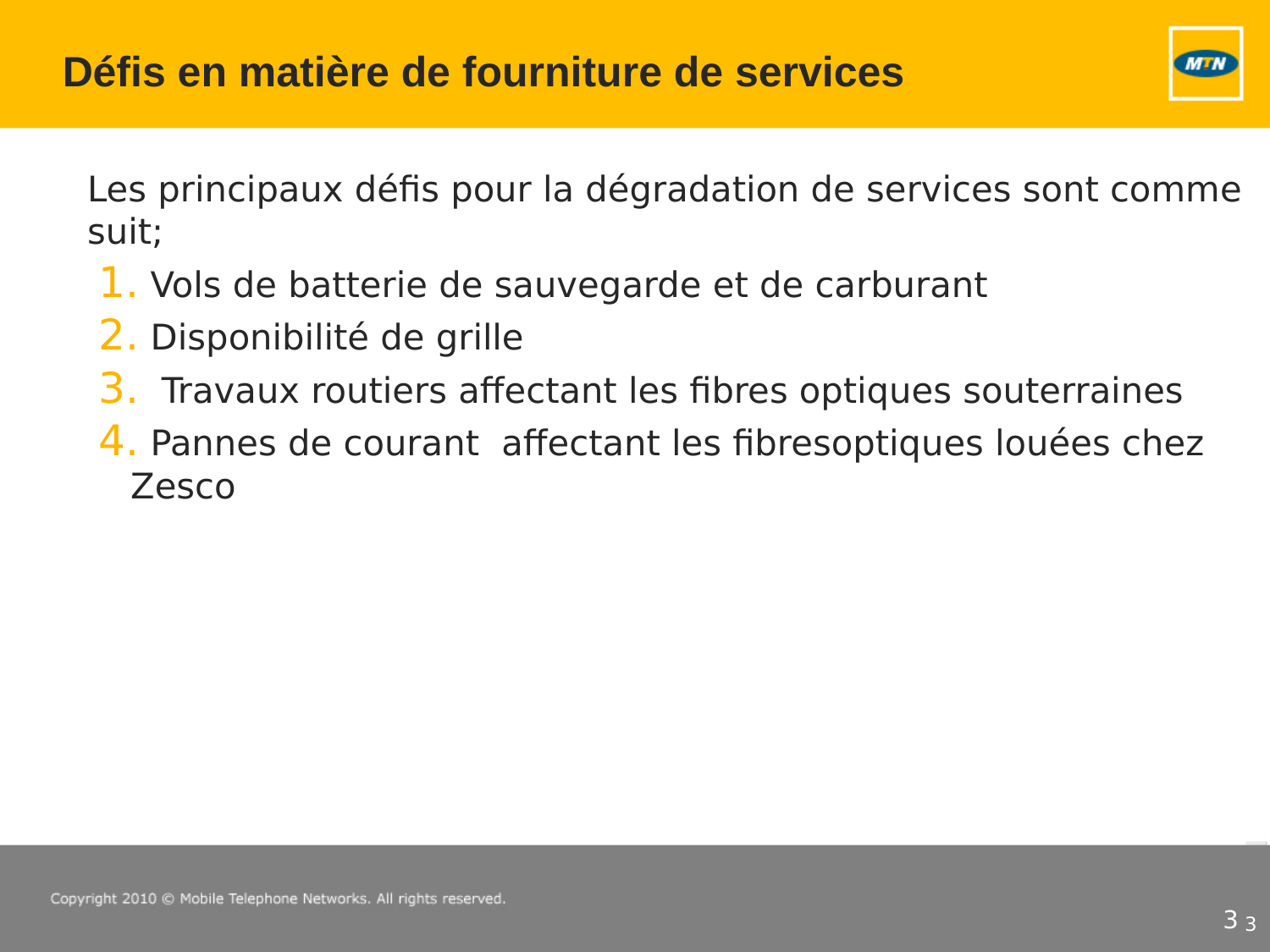

Défis en matière de fourniture de services
Les principaux défis pour la dégradation de services sont comme suit;
 Vols de batterie de sauvegarde et de carburant
 Disponibilité de grille
  Travaux routiers affectant les fibres optiques souterraines
 Pannes de courant  affectant les fibresoptiques louées chez  Zesco

3